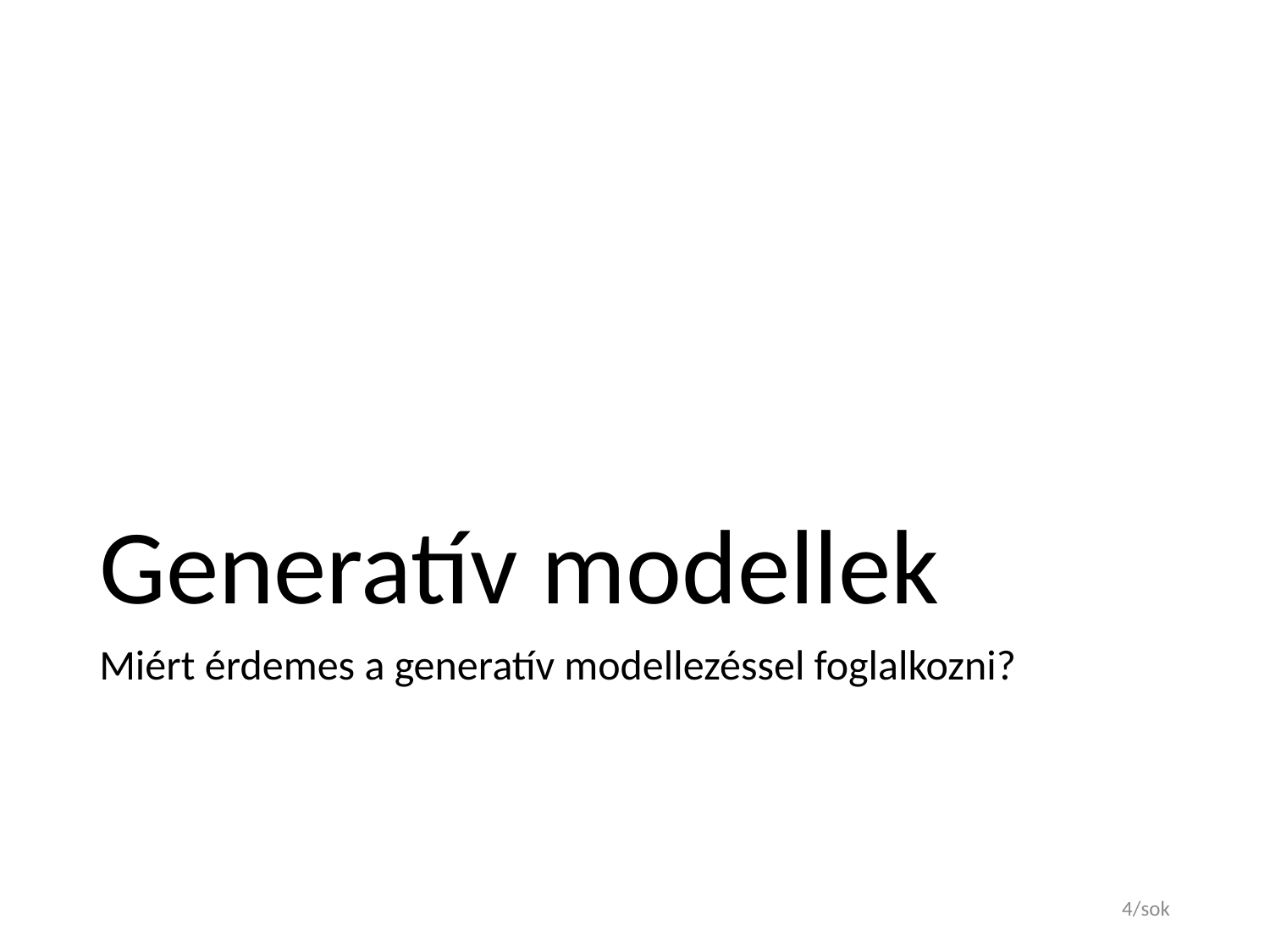

# Generatív modellek
Miért érdemes a generatív modellezéssel foglalkozni?
4/sok